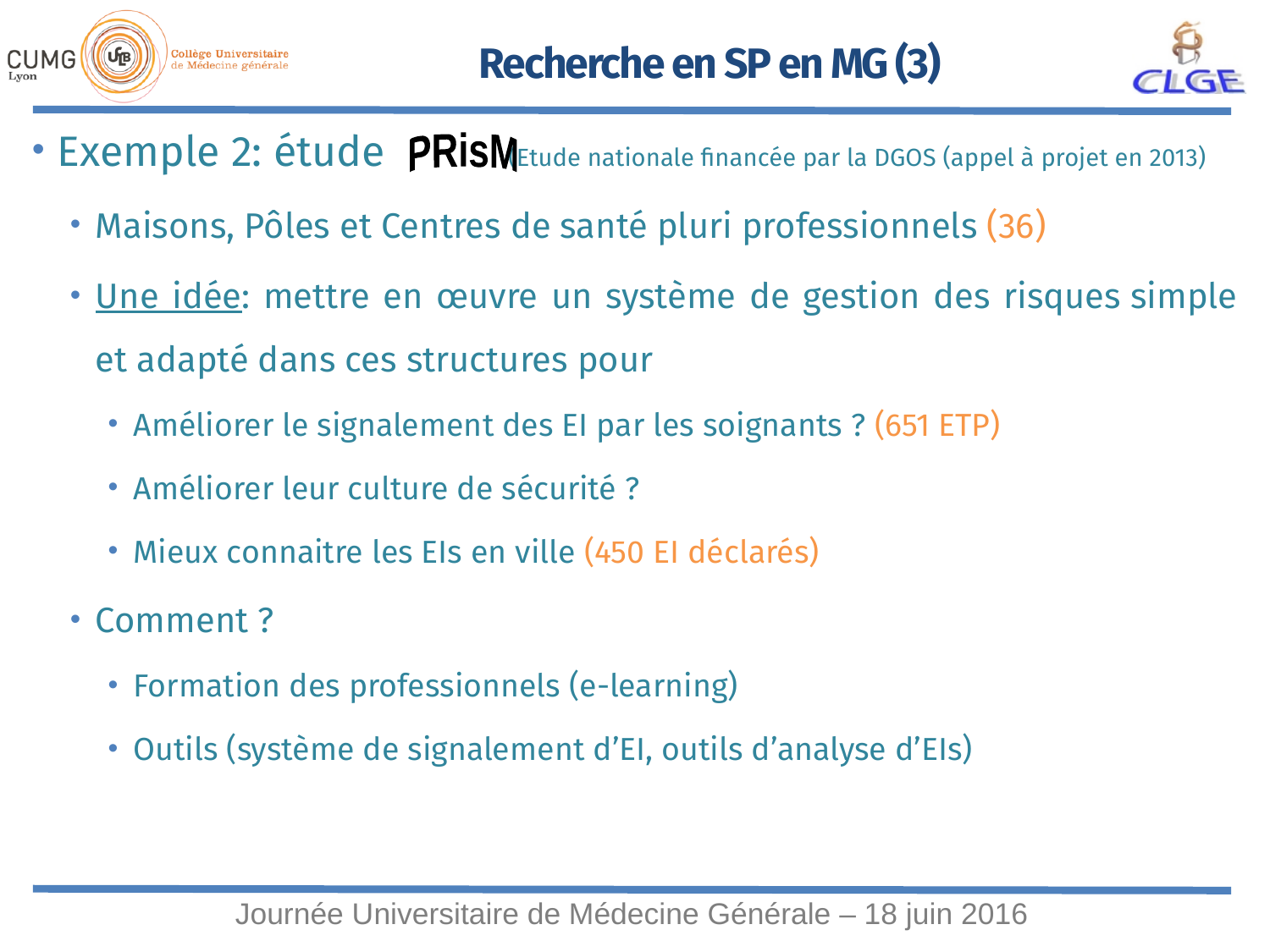

# Recherche en SP en MG (3)
Exemple 2: étude           (Etude nationale financée par la DGOS (appel à projet en 2013)
Maisons, Pôles et Centres de santé pluri professionnels (36)
Une idée: mettre en œuvre un système de gestion des risques simple et adapté dans ces structures pour
Améliorer le signalement des EI par les soignants ? (651 ETP)
Améliorer leur culture de sécurité ?
Mieux connaitre les EIs en ville (450 EI déclarés)
Comment ?
Formation des professionnels (e-learning)
Outils (système de signalement d’EI, outils d’analyse d’EIs)
PRisM